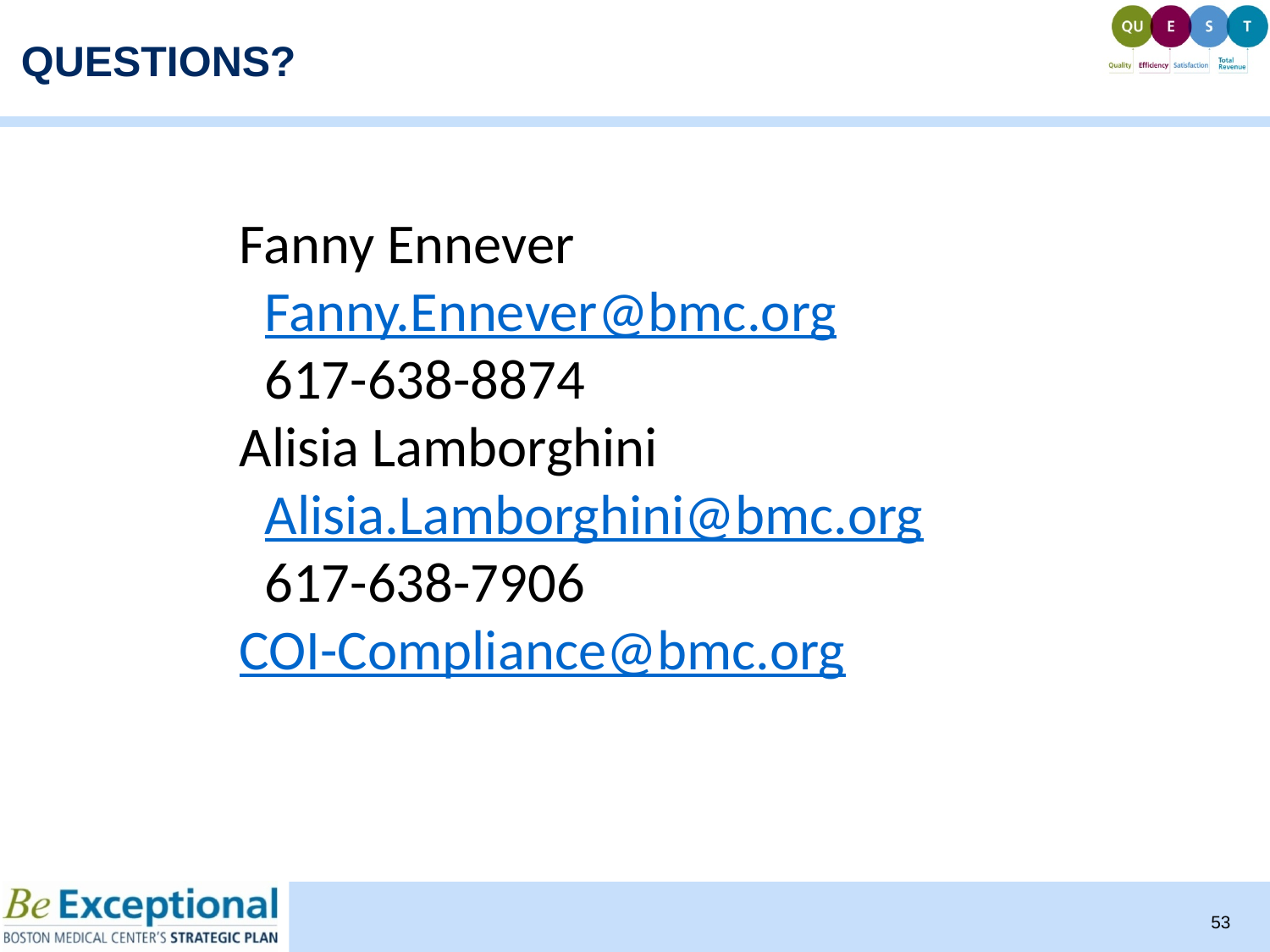

QUESTIONS?
Fanny Ennever
  Fanny.Ennever@bmc.org
  617-638-8874
Alisia Lamborghini
  Alisia.Lamborghini@bmc.org
  617-638-7906
COI-Compliance@bmc.org

53